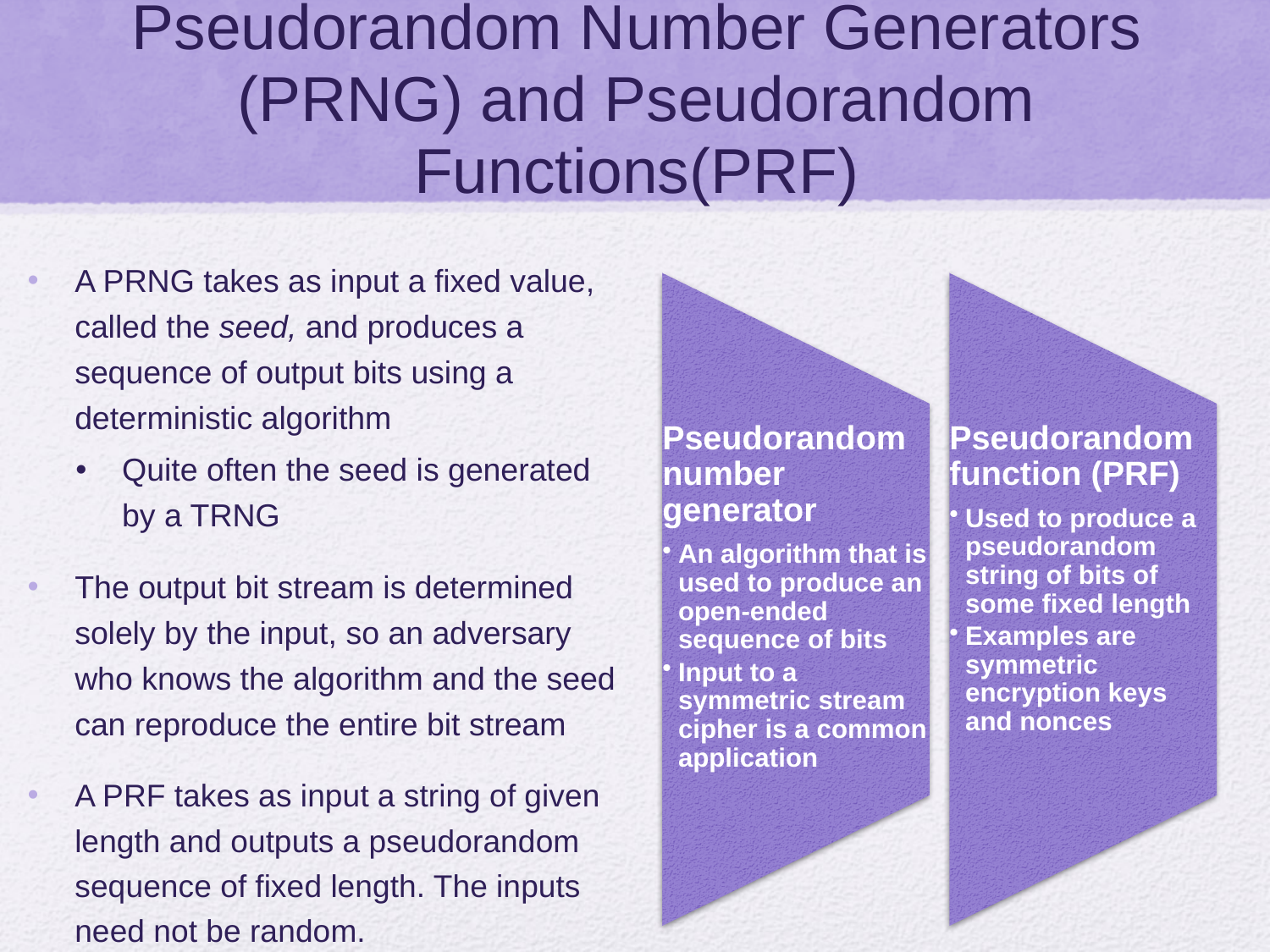

# Pseudorandom Number Generators (PRNG) and Pseudorandom Functions(PRF)
A PRNG takes as input a fixed value, called the seed, and produces a sequence of output bits using a deterministic algorithm
Quite often the seed is generated by a TRNG
The output bit stream is determined solely by the input, so an adversary who knows the algorithm and the seed can reproduce the entire bit stream
A PRF takes as input a string of given length and outputs a pseudorandom sequence of fixed length. The inputs need not be random.

Pseudorandom number generator
An algorithm that is used to produce an open-ended sequence of bits
Input to a symmetric stream cipher is a common application
Pseudorandom function (PRF)
Used to produce a pseudorandom string of bits of some fixed length
Examples are symmetric encryption keys and nonces